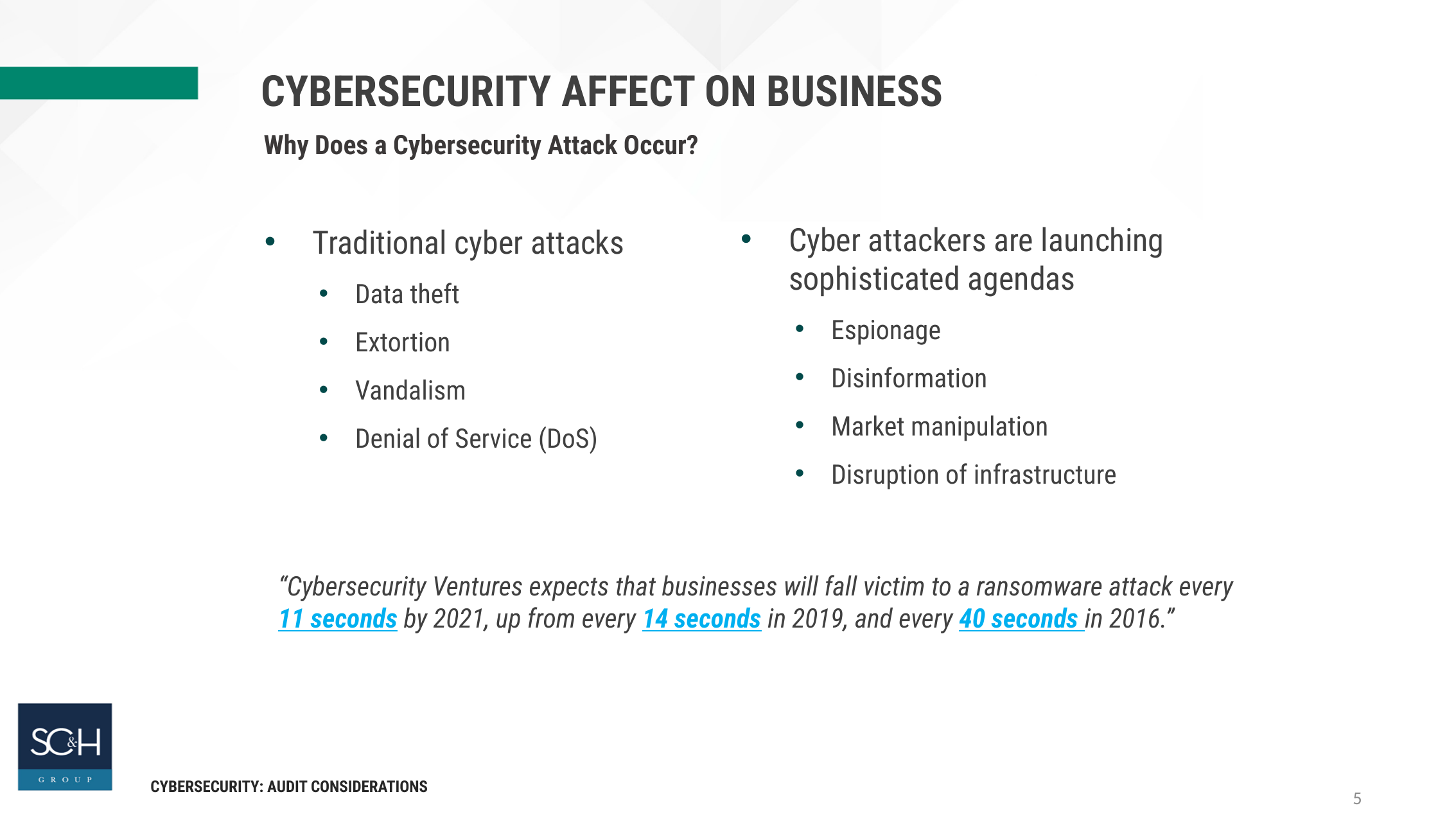

Cybersecurity affect on business
Why Does a Cybersecurity Attack Occur?
Cyber attackers are launching sophisticated agendas
Espionage
Disinformation
Market manipulation
Disruption of infrastructure
Traditional cyber attacks
Data theft
Extortion
Vandalism
Denial of Service (DoS)

“Cybersecurity Ventures expects that businesses will fall victim to a ransomware attack every 11 seconds by 2021, up from every 14 seconds in 2019, and every 40 seconds in 2016.”